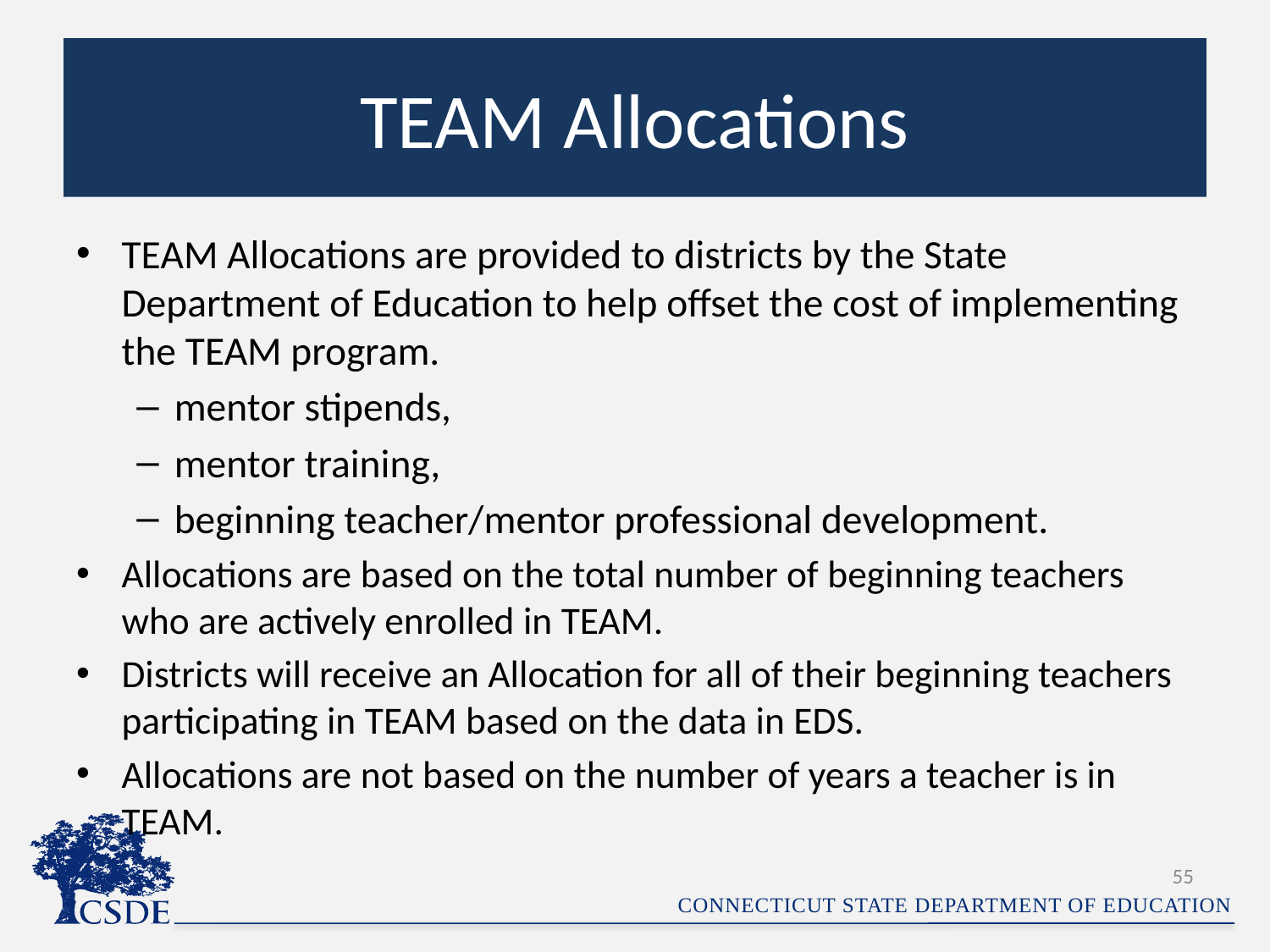

# TEAM Allocations
TEAM Allocations are provided to districts by the State Department of Education to help offset the cost of implementing the TEAM program.
mentor stipends,
mentor training,
beginning teacher/mentor professional development.
Allocations are based on the total number of beginning teachers who are actively enrolled in TEAM.
Districts will receive an Allocation for all of their beginning teachers participating in TEAM based on the data in EDS.
Allocations are not based on the number of years a teacher is in TEAM.
55